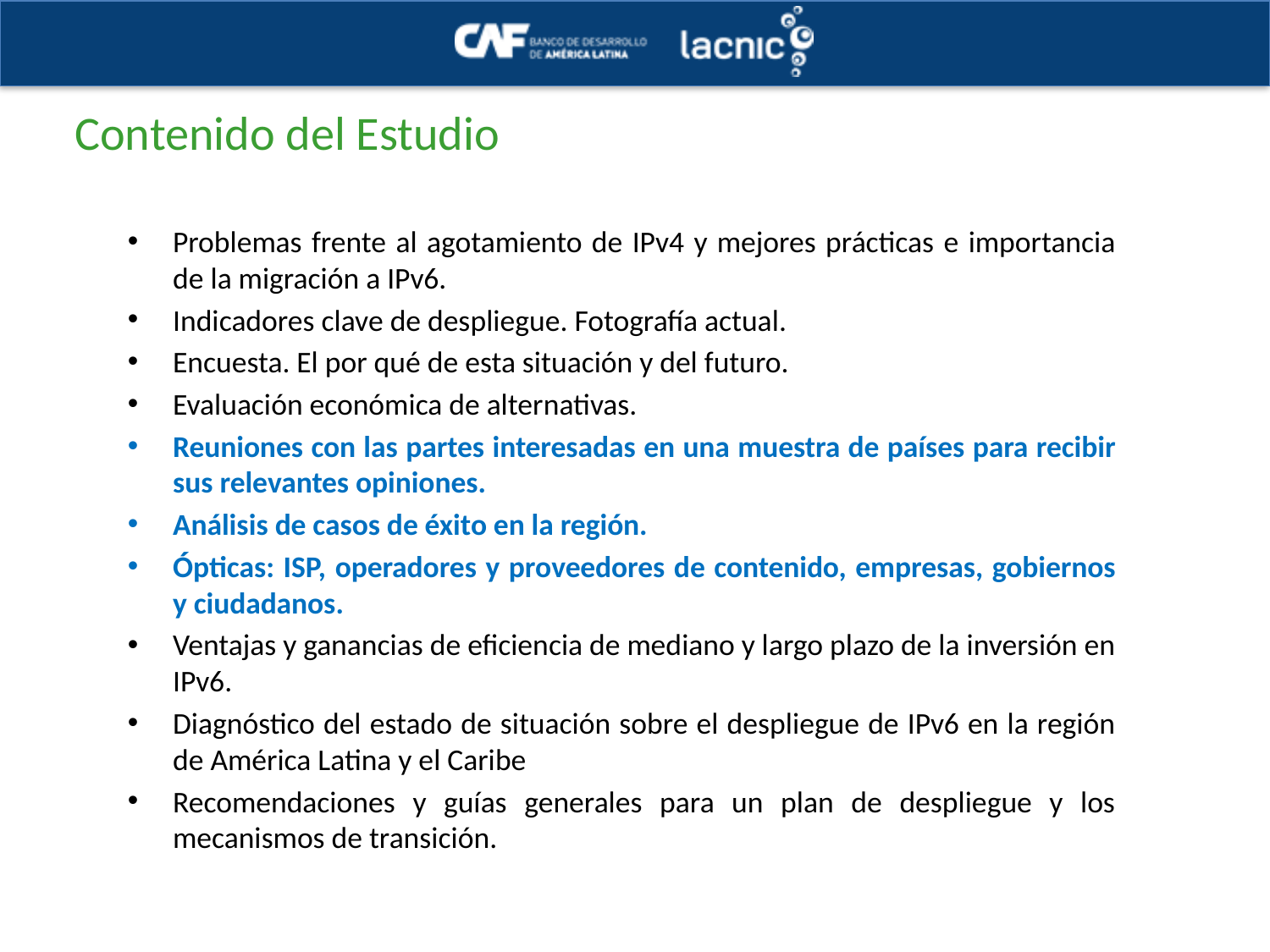

# Contenido del Estudio
Problemas frente al agotamiento de IPv4 y mejores prácticas e importancia de la migración a IPv6.
Indicadores clave de despliegue. Fotografía actual.
Encuesta. El por qué de esta situación y del futuro.
Evaluación económica de alternativas.
Reuniones con las partes interesadas en una muestra de países para recibir sus relevantes opiniones.
Análisis de casos de éxito en la región.
Ópticas: ISP, operadores y proveedores de contenido, empresas, gobiernos y ciudadanos.
Ventajas y ganancias de eficiencia de mediano y largo plazo de la inversión en IPv6.
Diagnóstico del estado de situación sobre el despliegue de IPv6 en la región de América Latina y el Caribe
Recomendaciones y guías generales para un plan de despliegue y los mecanismos de transición.